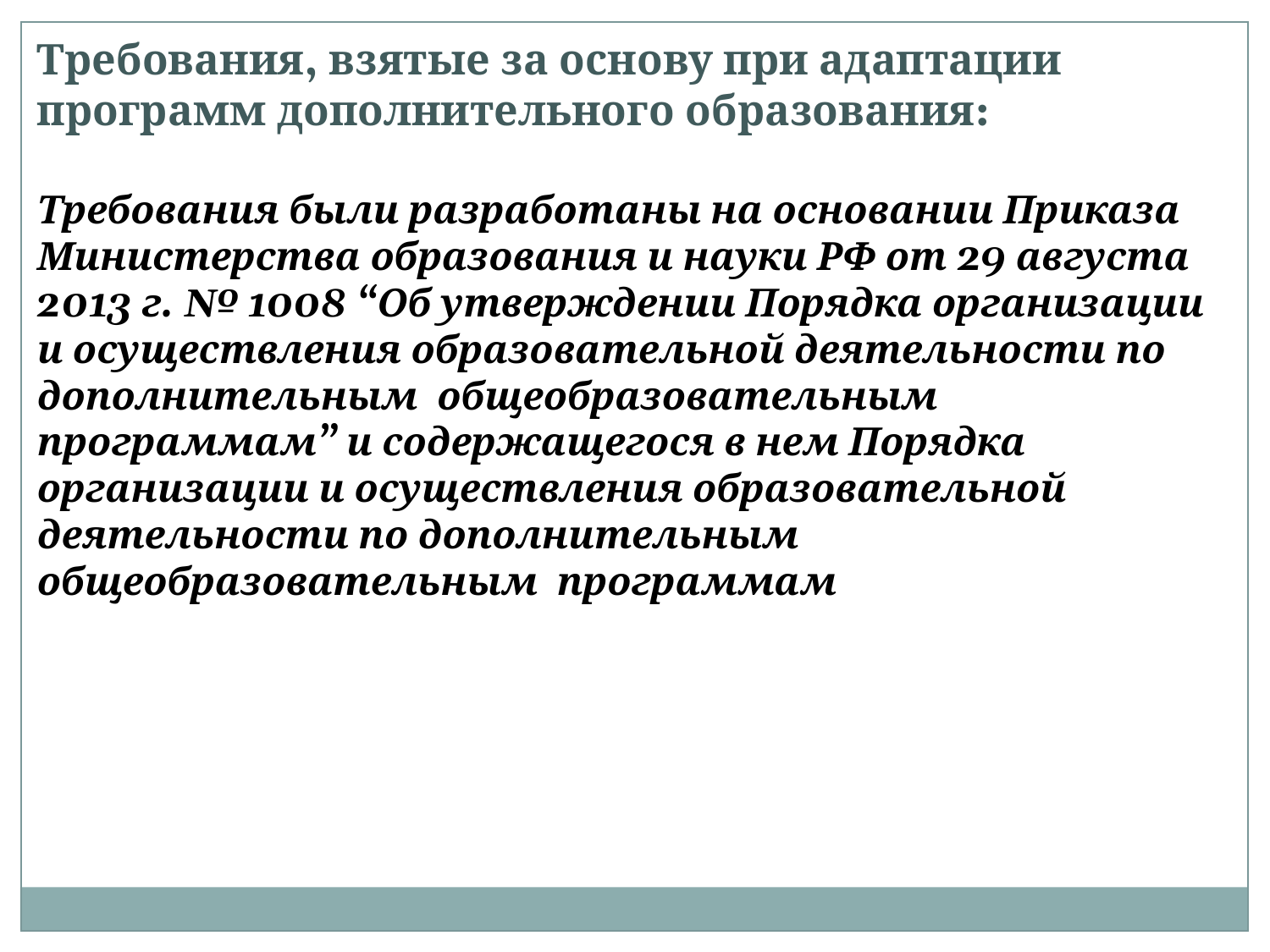

Требования, взятые за основу при адаптации программ дополнительного образования:

Требования были разработаны на основании Приказа Министерства образования и науки РФ от 29 августа 2013 г. № 1008 “Об утверждении Порядка организации и осуществления образовательной деятельности по дополнительным  общеобразовательным программам” и содержащегося в нем Порядка организации и осуществления образовательной деятельности по дополнительным  общеобразовательным  программам